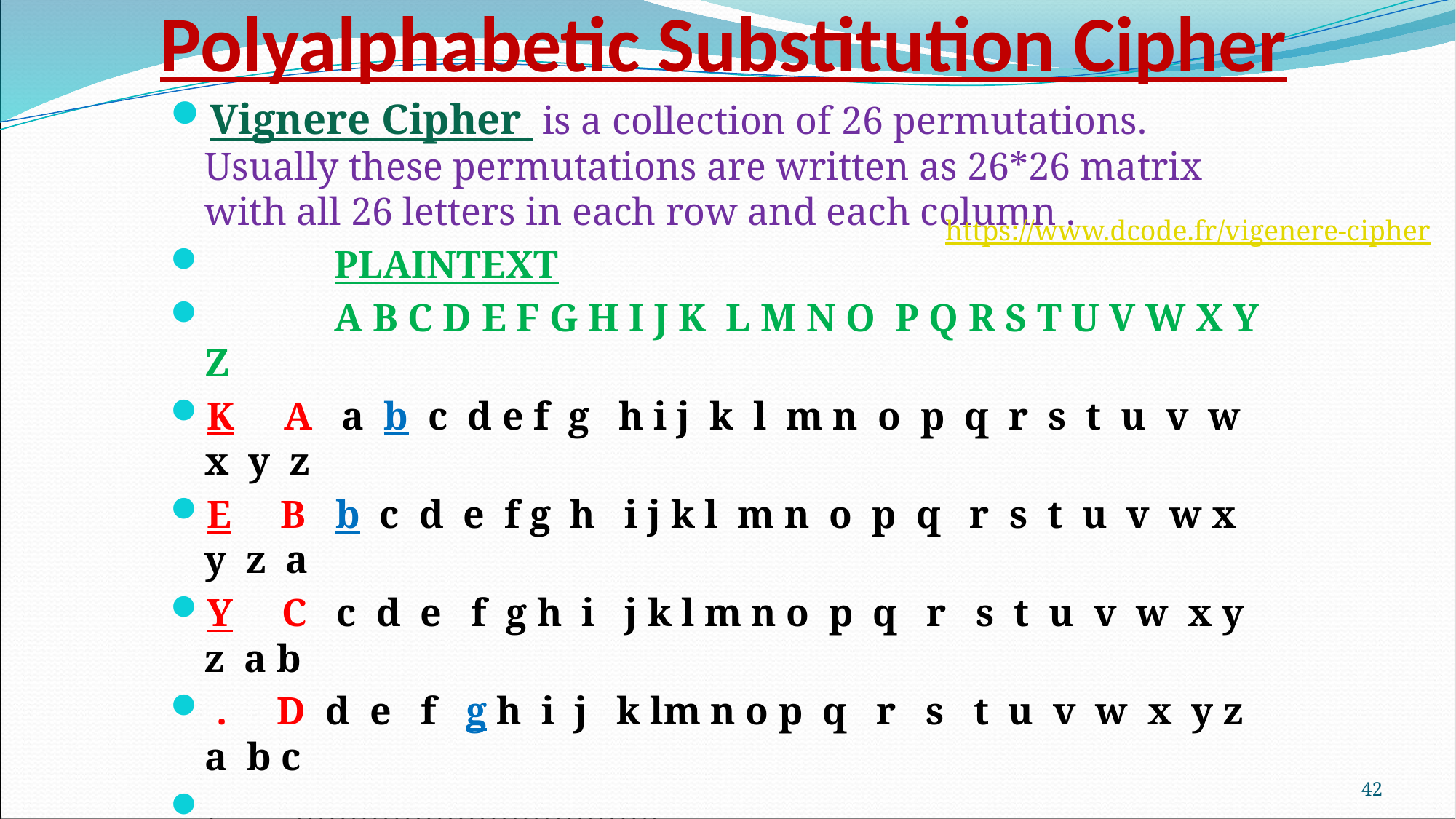

# Polyalphabetic Substitution Cipher
Vignere Cipher  is a collection of 26 permutations. Usually these permutations are written as 26*26 matrix with all 26 letters in each row and each column .
             PLAINTEXT
             A B C D E F G H I J K  L M N O  P Q R S T U V W X Y Z
K     A   a  b  c  d e f  g   h i j  k  l  m n  o  p  q  r  s  t  u  v  w x  y  z
E     B   b  c  d  e  f g  h   i j k l  m n  o  p  q   r  s  t  u  v  w x  y  z  a
Y     C   c  d  e   f  g h  i   j k l m n o  p  q   r   s  t  u  v  w  x y  z  a b
 .     D  d  e   f   g h  i  j   k lm n o p  q   r   s   t  u  v  w  x  y z  a  b c
.        …………………………….…………………………………………………………..
.        ……………………CIPHERTEXT…………………………………………......
       Z   z  a  b  c  d  e f    g  h i j  k  l  m  n  o  p q  r s t u v  w  x y z
        If    Pt= BAD    &   Key =ABD     Then  Ct = bbg

https://www.dcode.fr/vigenere-cipher
42